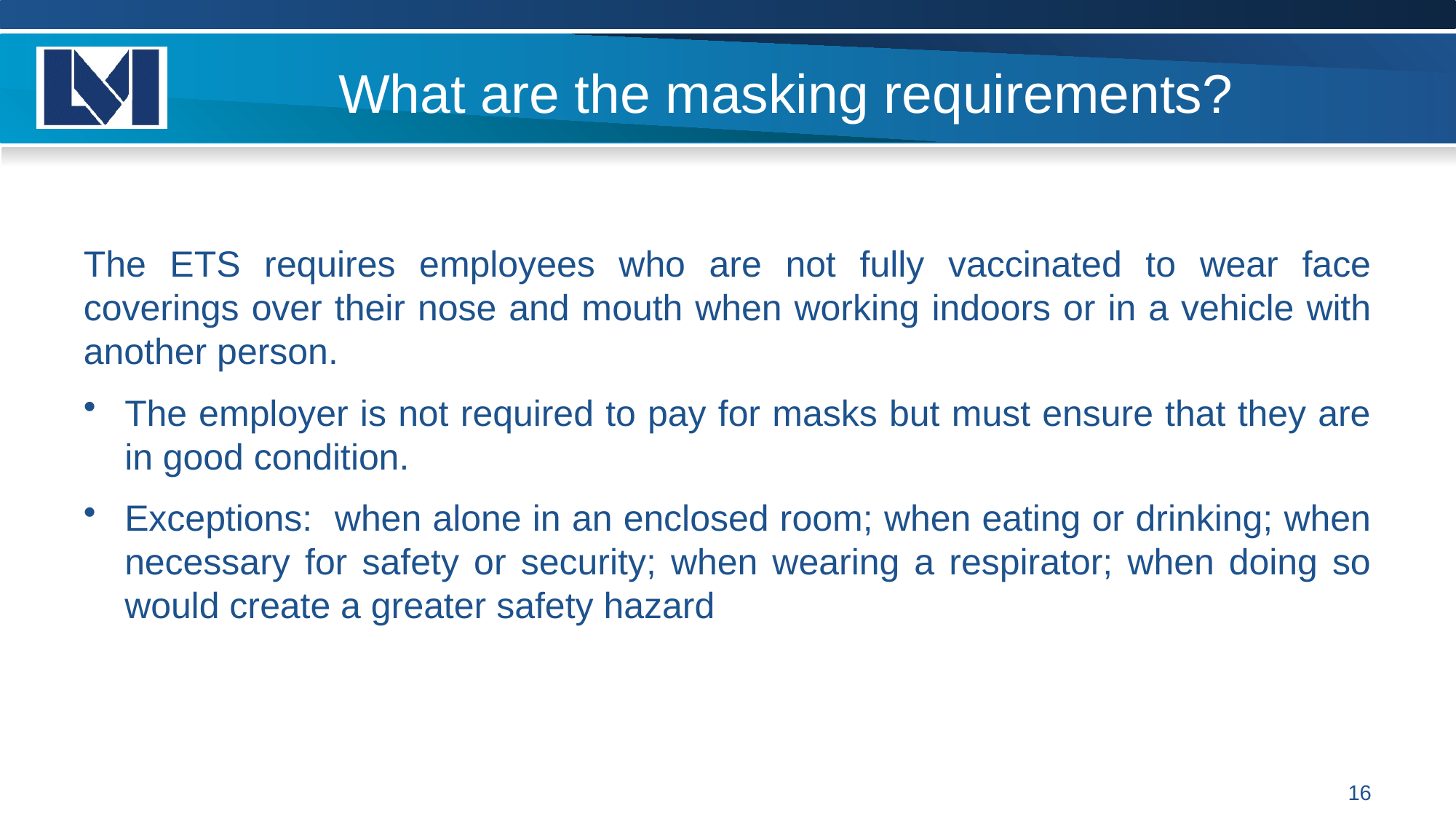

# What are the masking requirements?

The ETS requires employees who are not fully vaccinated to wear face coverings over their nose and mouth when working indoors or in a vehicle with another person.
The employer is not required to pay for masks but must ensure that they are in good condition.
Exceptions:  when alone in an enclosed room; when eating or drinking; when necessary for safety or security; when wearing a respirator; when doing so would create a greater safety hazard

16